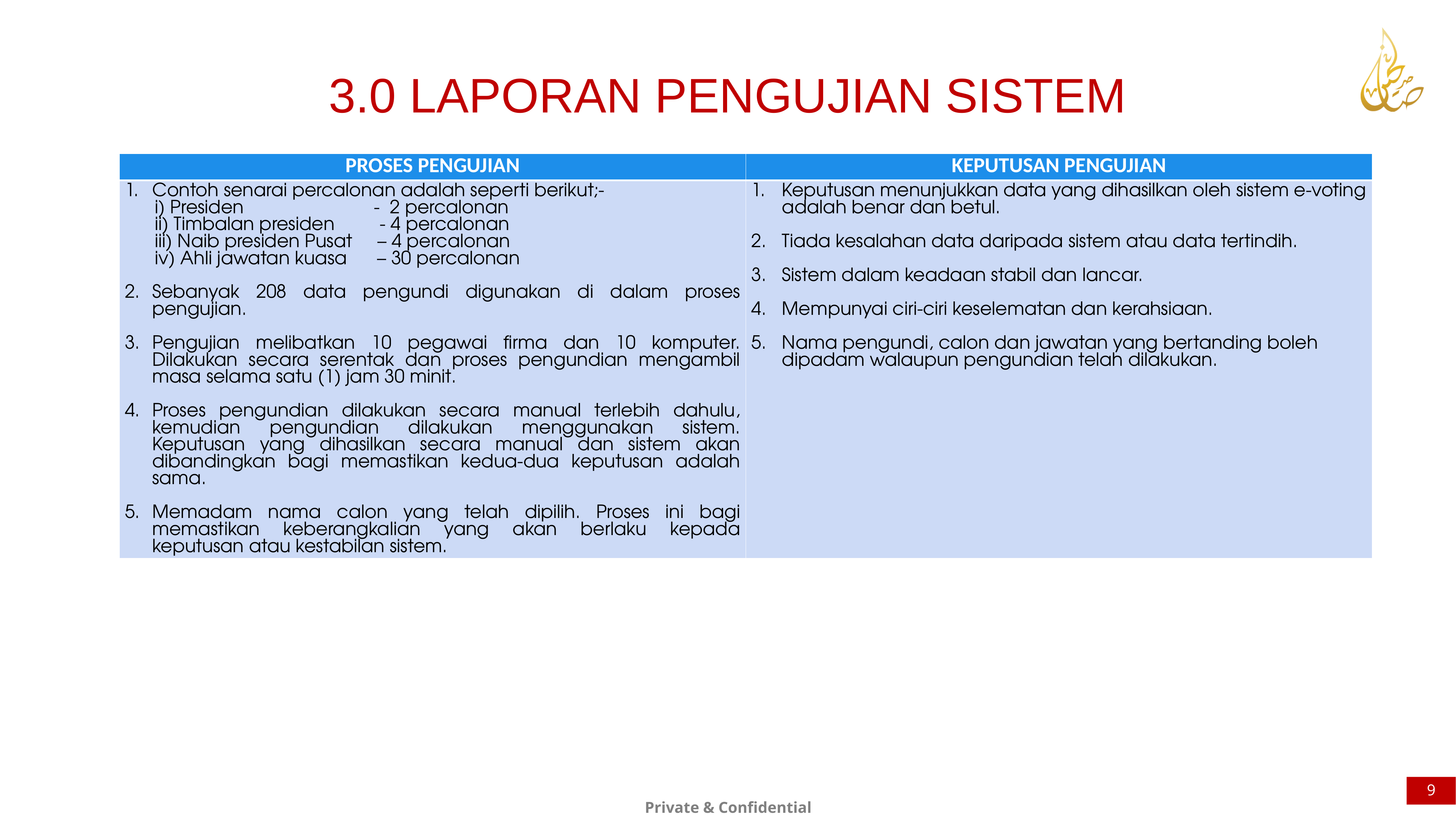

3.0 LAPORAN PENGUJIAN SISTEM

| PROSES PENGUJIAN | KEPUTUSAN PENGUJIAN |
| --- | --- |
| Contoh senarai percalonan adalah seperti berikut;- i) Presiden - 2 percalonan ii) Timbalan presiden - 4 percalonan iii) Naib presiden Pusat – 4 percalonan iv) Ahli jawatan kuasa – 30 percalonan Sebanyak 208 data pengundi digunakan di dalam proses pengujian. Pengujian melibatkan 10 pegawai firma dan 10 komputer. Dilakukan secara serentak dan proses pengundian mengambil masa selama satu (1) jam 30 minit. Proses pengundian dilakukan secara manual terlebih dahulu, kemudian pengundian dilakukan menggunakan sistem. Keputusan yang dihasilkan secara manual dan sistem akan dibandingkan bagi memastikan kedua-dua keputusan adalah sama. Memadam nama calon yang telah dipilih. Proses ini bagi memastikan keberangkalian yang akan berlaku kepada keputusan atau kestabilan sistem. | Keputusan menunjukkan data yang dihasilkan oleh sistem e-voting adalah benar dan betul. Tiada kesalahan data daripada sistem atau data tertindih. Sistem dalam keadaan stabil dan lancar. Mempunyai ciri-ciri keselematan dan kerahsiaan. Nama pengundi, calon dan jawatan yang bertanding boleh dipadam walaupun pengundian telah dilakukan. |
9